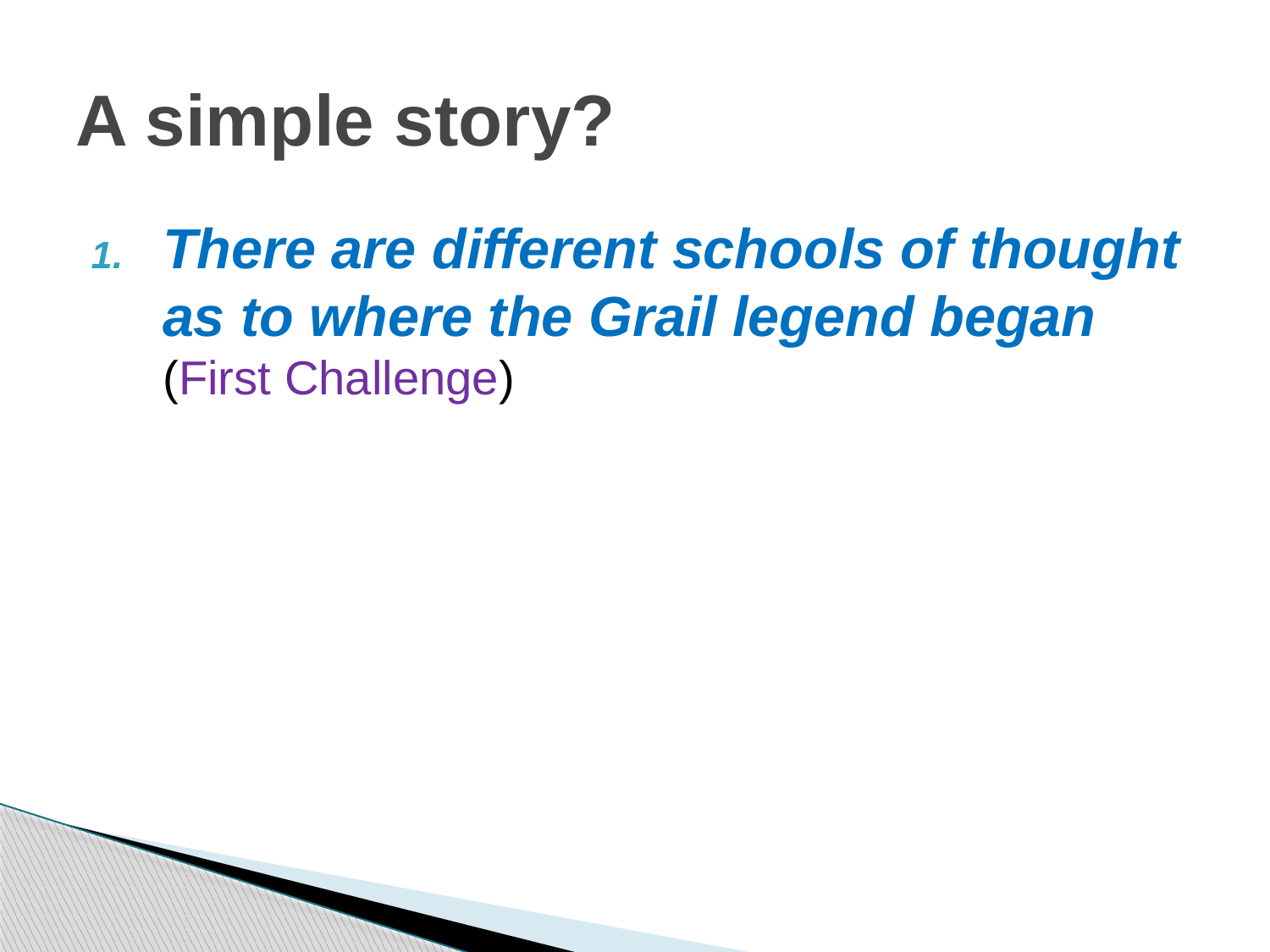

# A simple story?
There are different schools of thought as to where the Grail legend began  (First Challenge)